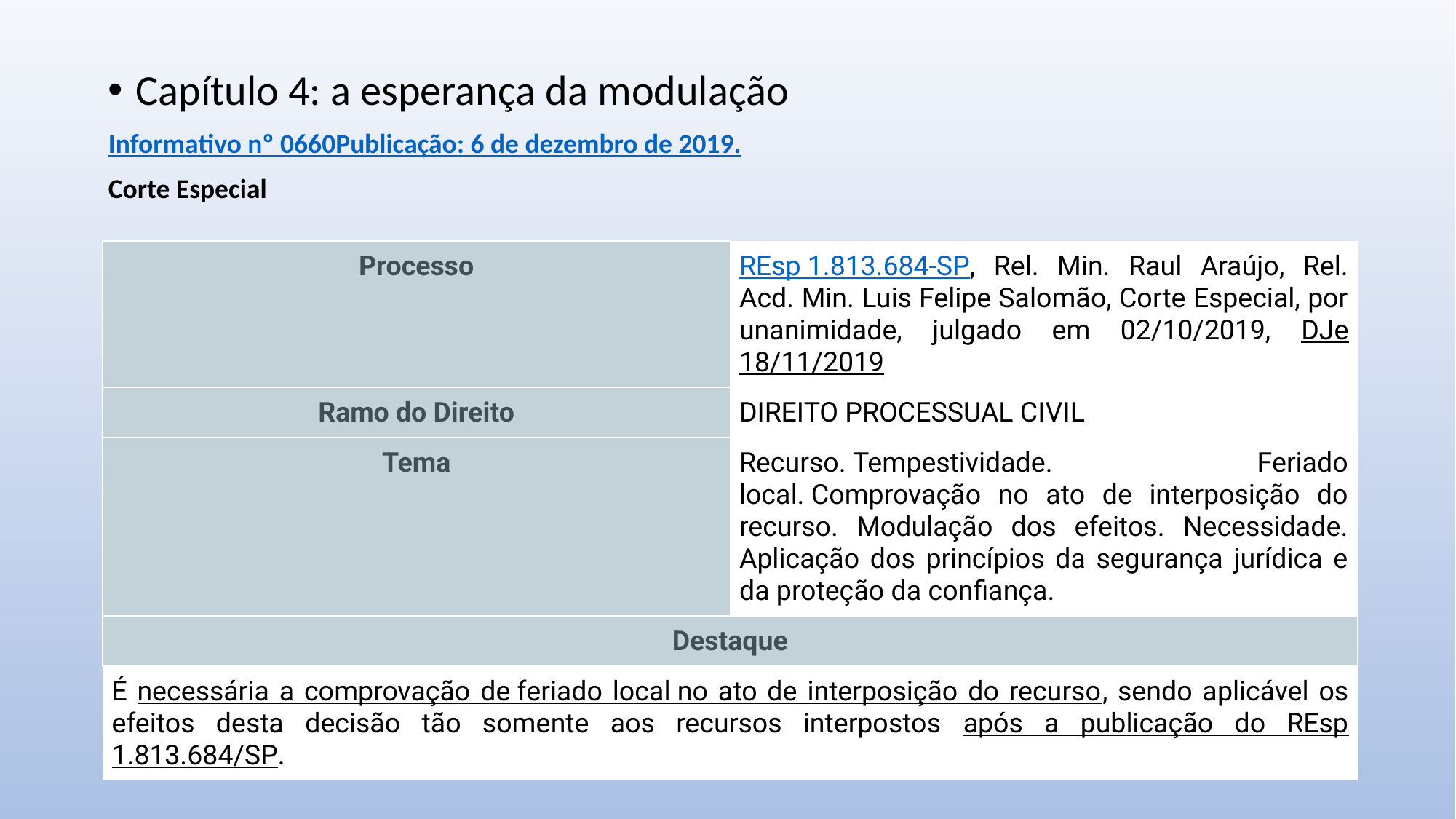

Capítulo 4: a esperança da modulação
Informativo nº 0660
Publicação: 6 de dezembro de 2019.
Corte Especial

| Processo | REsp 1.813.684-SP, Rel. Min. Raul Araújo, Rel. Acd. Min. Luis Felipe Salomão, Corte Especial, por unanimidade, julgado em 02/10/2019, DJe 18/11/2019 |
| --- | --- |
| Ramo do Direito | DIREITO PROCESSUAL CIVIL |
| Tema | Recurso. Tempestividade. Feriado local. Comprovação no ato de interposição do recurso. Modulação dos efeitos. Necessidade. Aplicação dos princípios da segurança jurídica e da proteção da confiança. |
| Destaque |  |
| É necessária a comprovação de feriado local no ato de interposição do recurso, sendo aplicável os efeitos desta decisão tão somente aos recursos interpostos após a publicação do REsp 1.813.684/SP. |  |